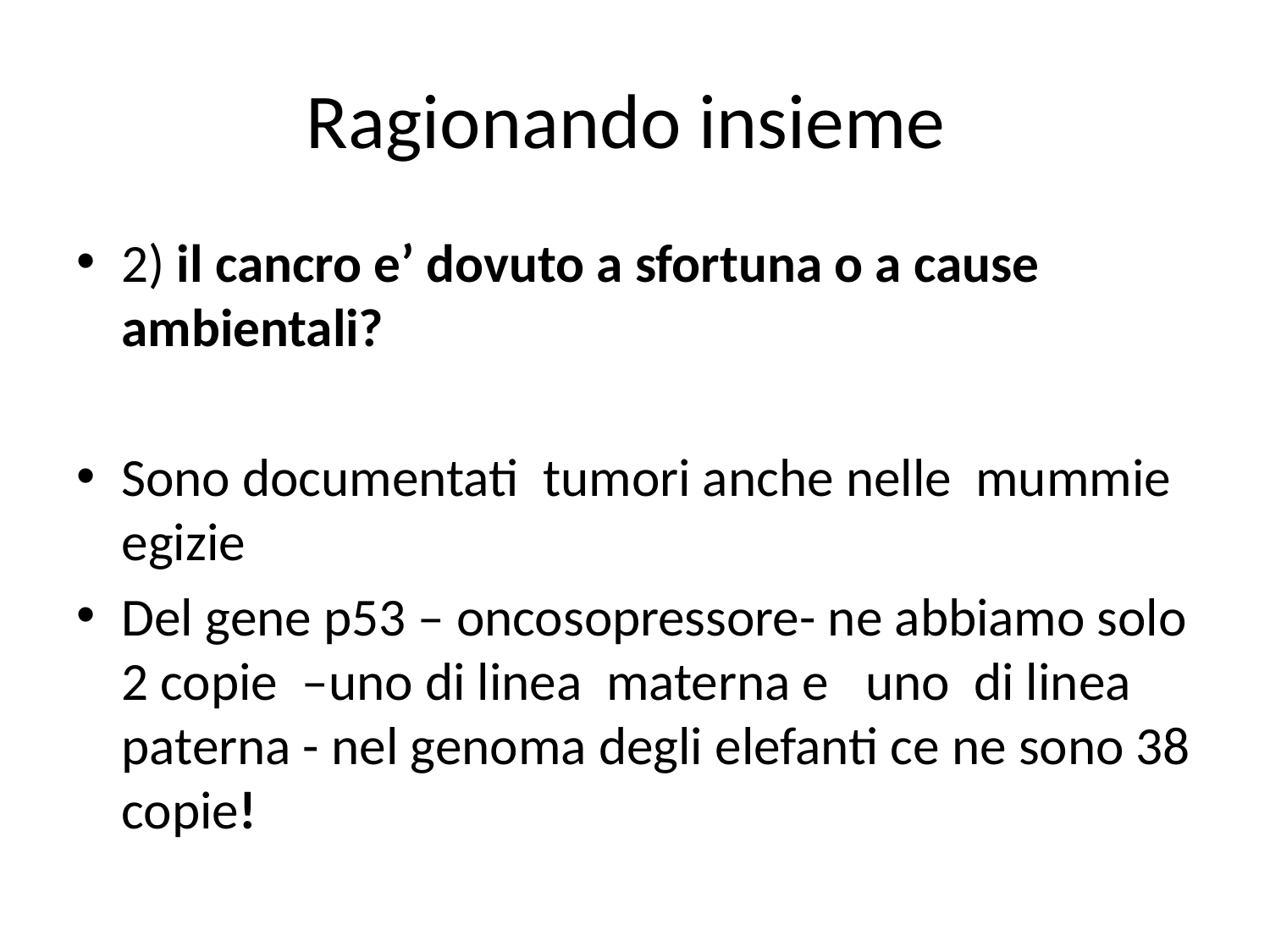

# Ragionando insieme
2) il cancro e’ dovuto a sfortuna o a cause ambientali?

Sono documentati  tumori anche nelle  mummie egizie
Del gene p53 – oncosopressore- ne abbiamo solo 2 copie  –uno di linea  materna e   uno  di linea paterna - nel genoma degli elefanti ce ne sono 38 copie!